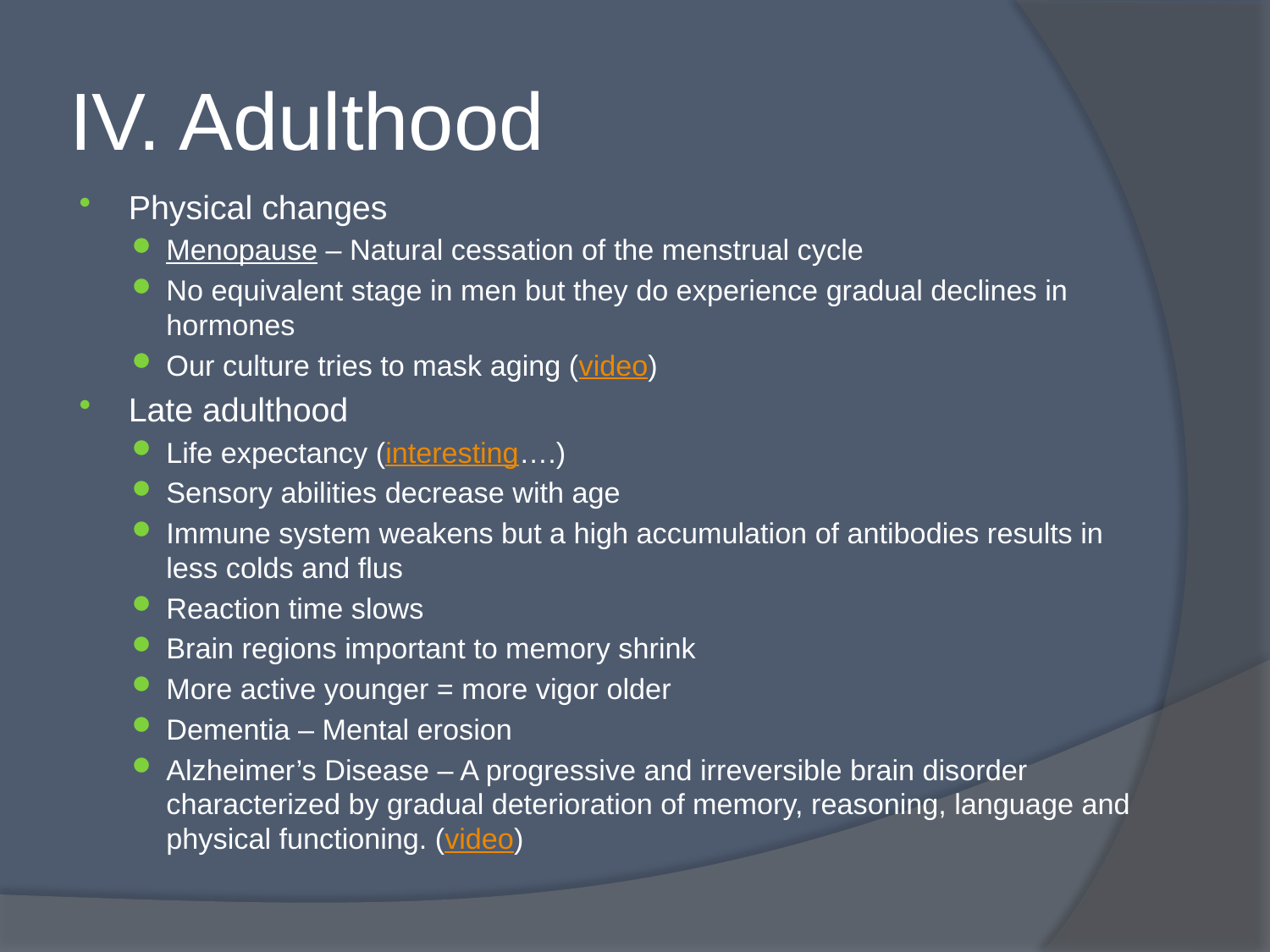

# IV. Adulthood
Physical changes
Menopause – Natural cessation of the menstrual cycle
No equivalent stage in men but they do experience gradual declines in hormones
Our culture tries to mask aging (video)
Late adulthood
Life expectancy (interesting….)
Sensory abilities decrease with age
Immune system weakens but a high accumulation of antibodies results in less colds and flus
Reaction time slows
Brain regions important to memory shrink
More active younger = more vigor older
Dementia – Mental erosion
Alzheimer’s Disease – A progressive and irreversible brain disorder characterized by gradual deterioration of memory, reasoning, language and physical functioning. (video)